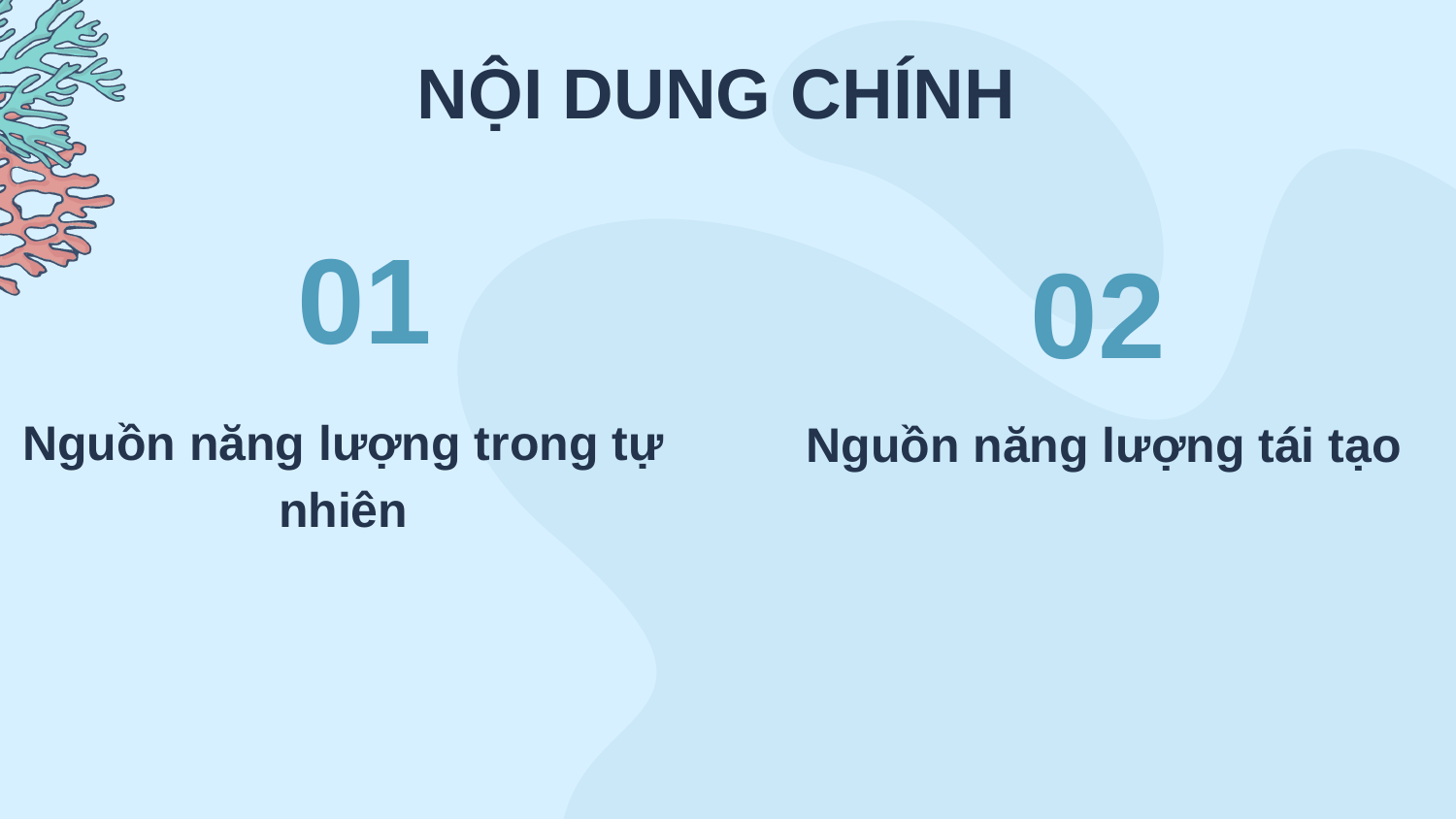

# NỘI DUNG CHÍNH
01
02
Nguồn năng lượng trong tự nhiên
 Nguồn năng lượng tái tạo